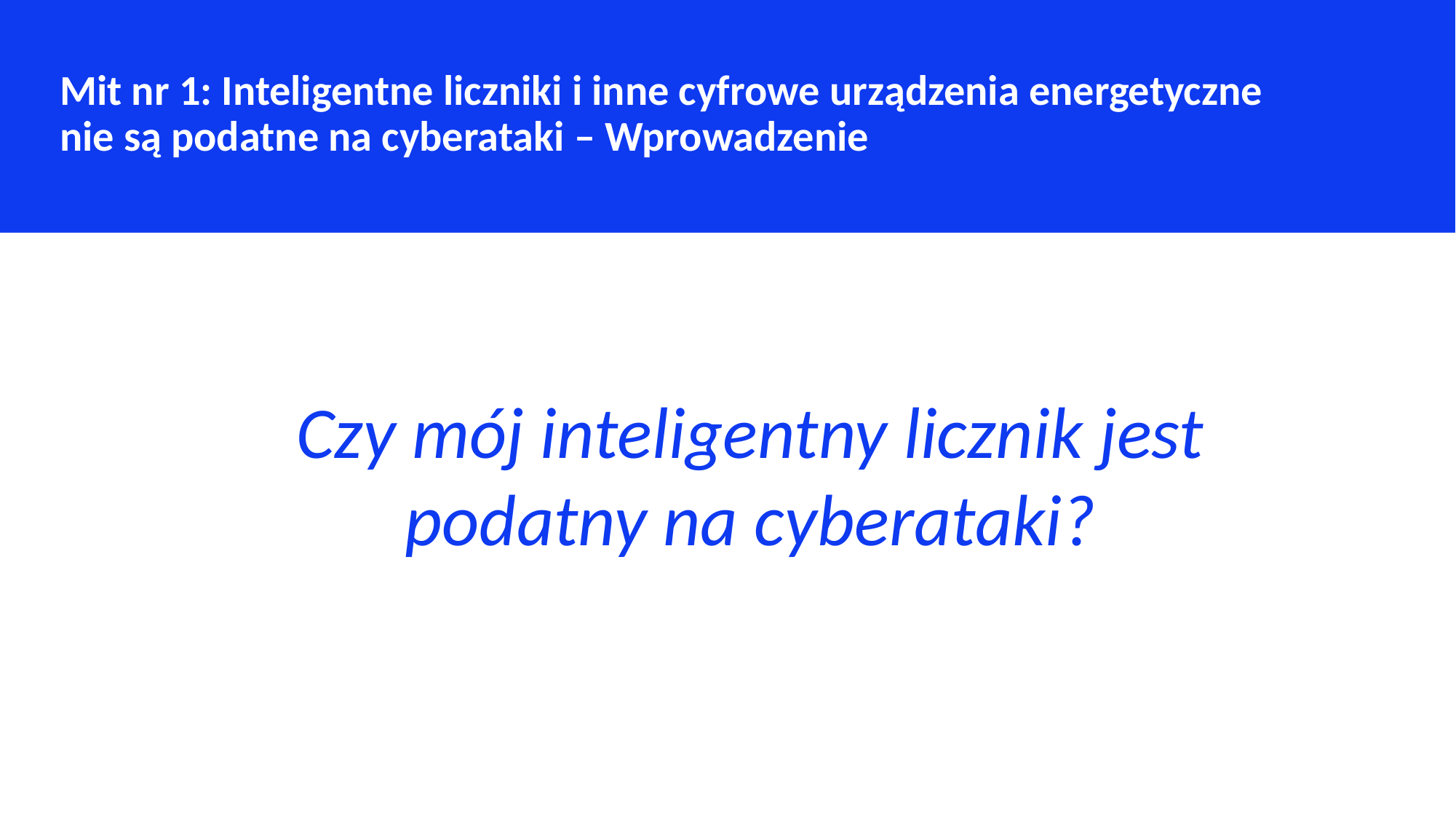

Mit nr 1: Inteligentne liczniki i inne cyfrowe urządzenia energetyczne nie są podatne na cyberataki – Wprowadzenie

Czy mój inteligentny licznik jest podatny na cyberataki?